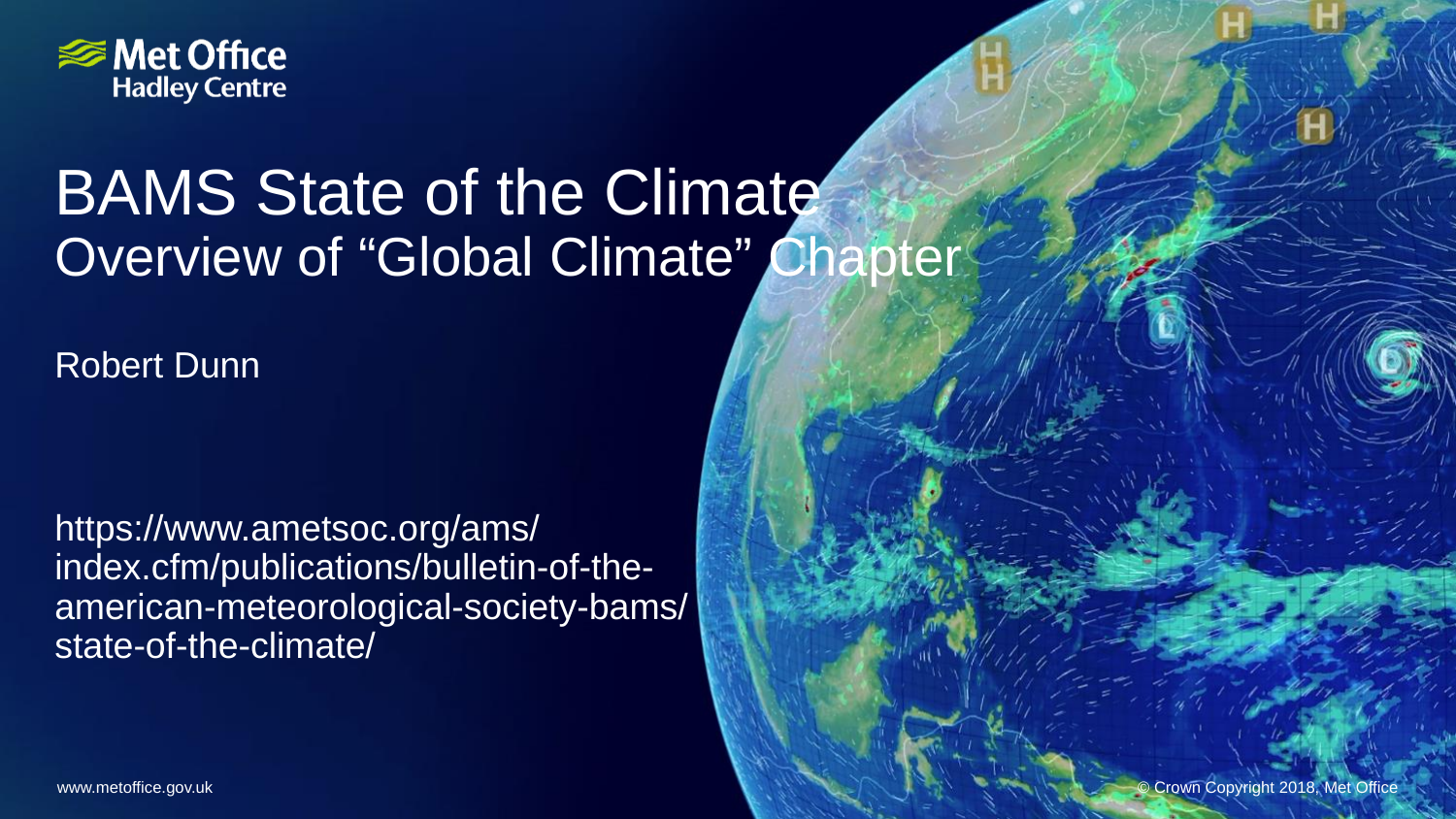

# BAMS State of the Climate Overview of “Global Climate” Chapter
Robert Dunn

https://www.ametsoc.org/ams/index.cfm/publications/bulletin-of-the-american-meteorological-society-bams/state-of-the-climate/